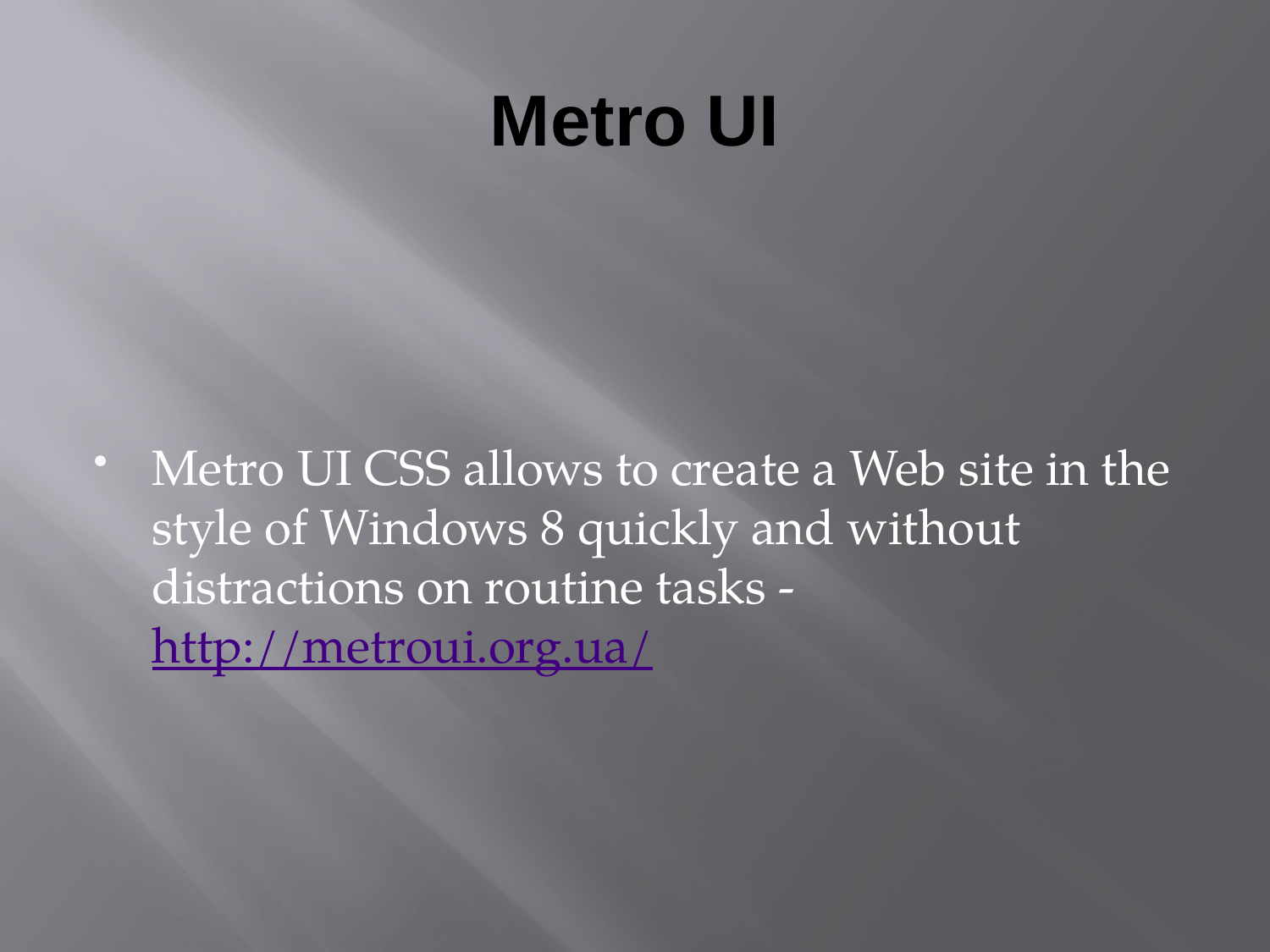

# Metro UI

Metro UI CSS allows to create a Web site in the style of Windows 8 quickly and without distractions on routine tasks -http://metroui.org.ua/